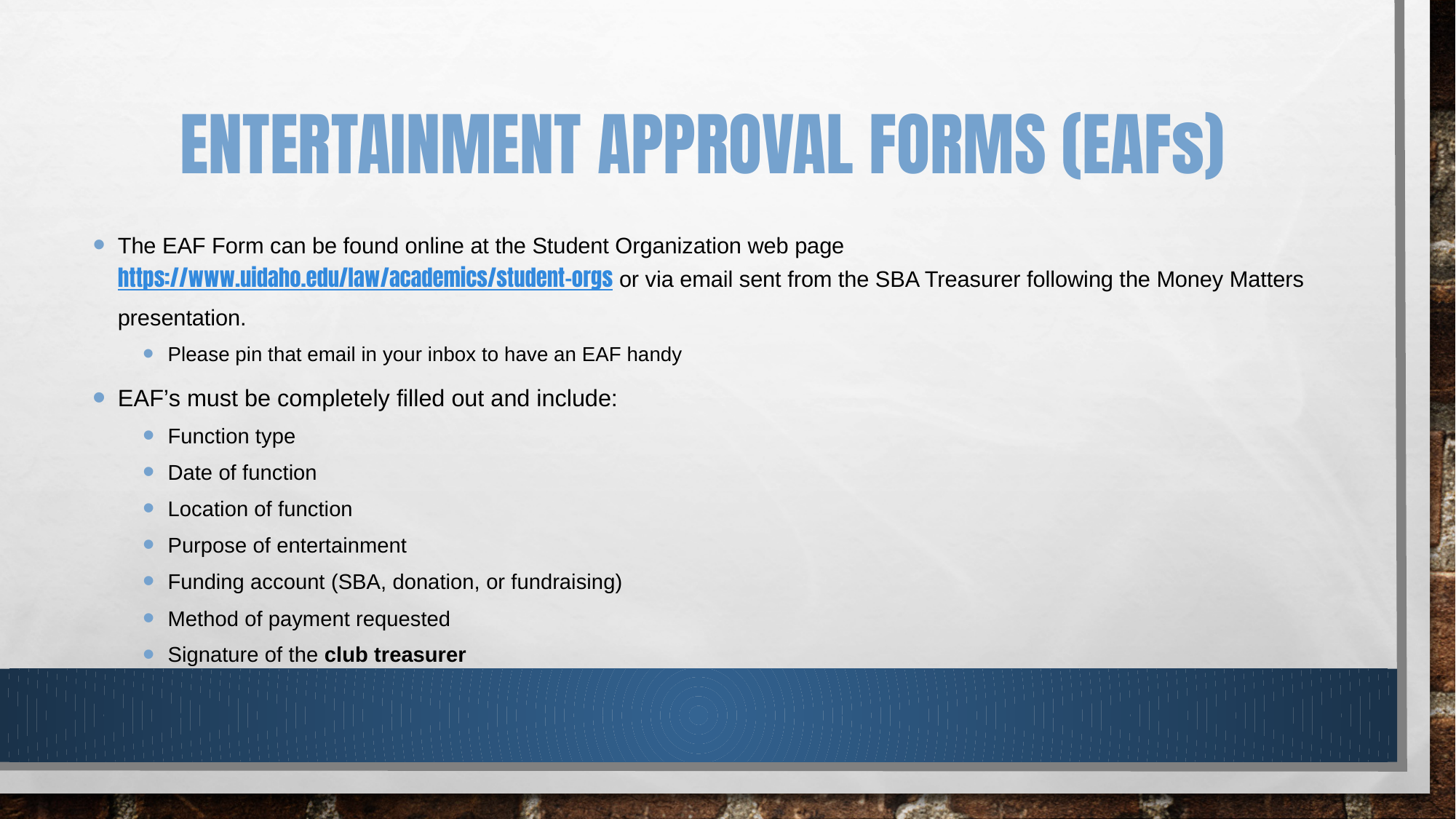

# Entertainment approval forms (eafs)
The EAF Form can be found online at the Student Organization web page  https://www.uidaho.edu/law/academics/student-orgs or via email sent from the SBA Treasurer following the Money Matters presentation.
Please pin that email in your inbox to have an EAF handy
EAF’s must be completely filled out and include:
Function type
Date of function
Location of function
Purpose of entertainment
Funding account (SBA, donation, or fundraising)
Method of payment requested
Signature of the club treasurer